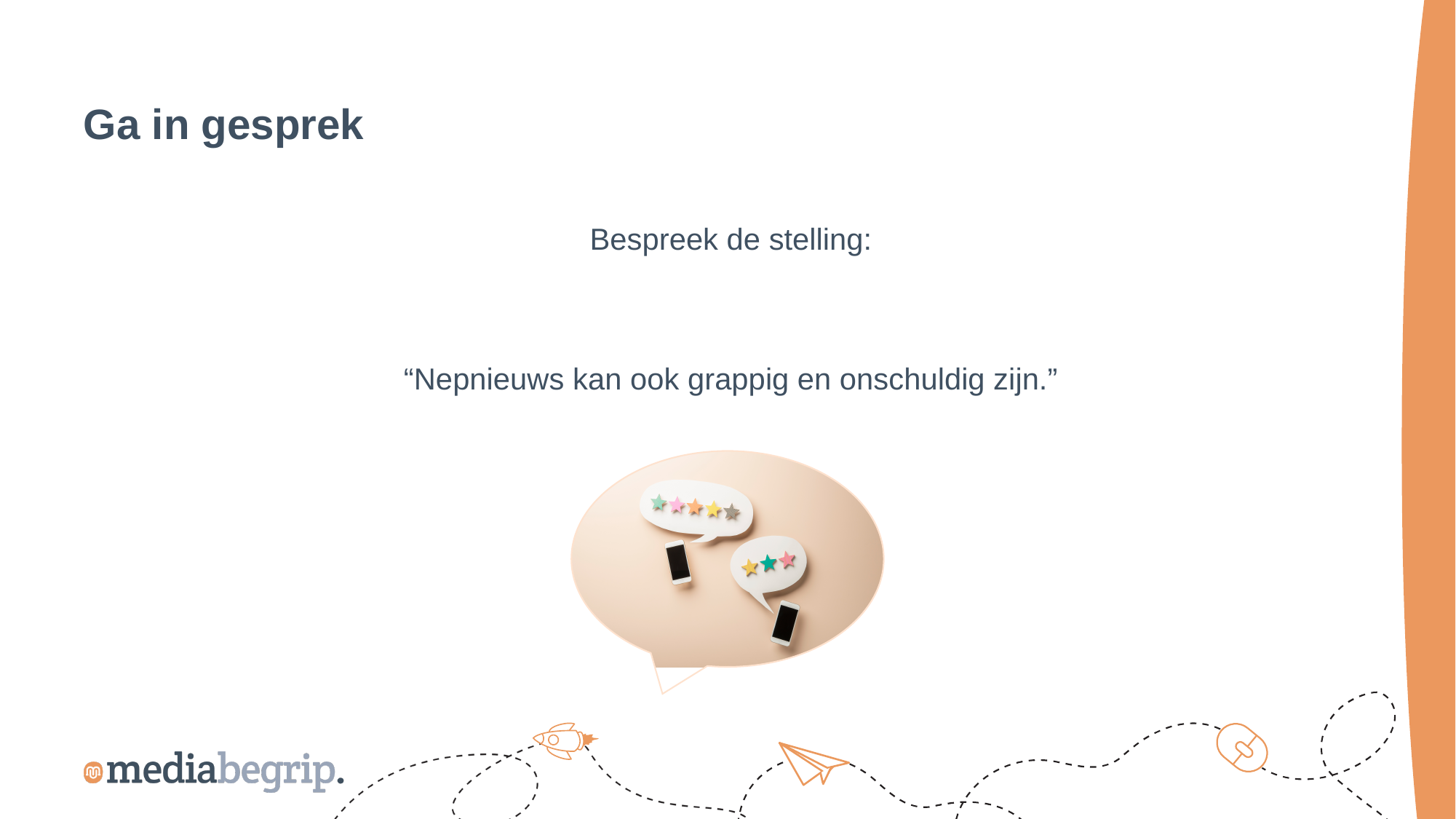

Ga in gesprek
Bespreek de stelling:

“Nepnieuws kan ook grappig en onschuldig zijn.”